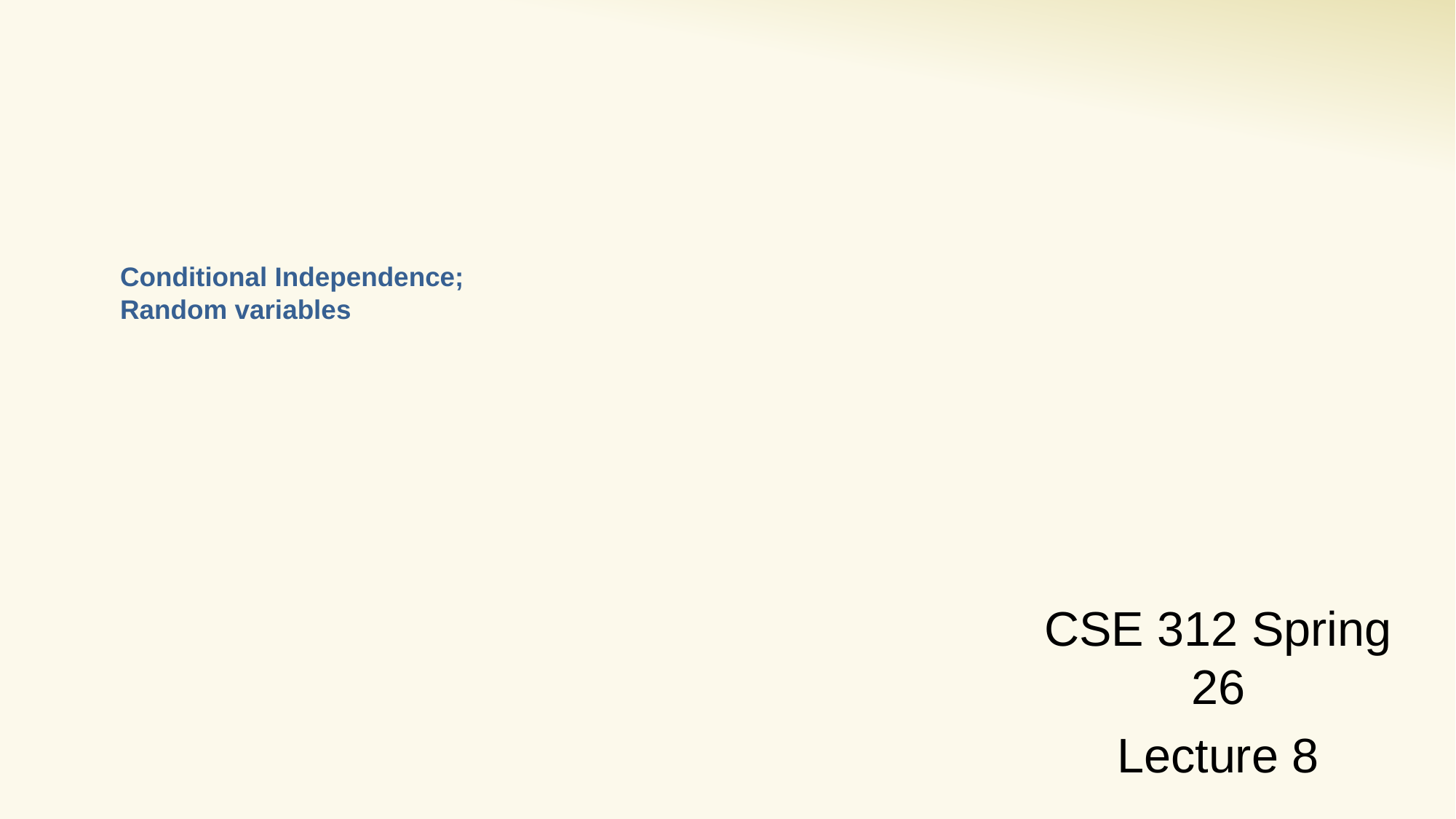

# Conditional Independence; Random variables
CSE 312 Spring 26
Lecture 8